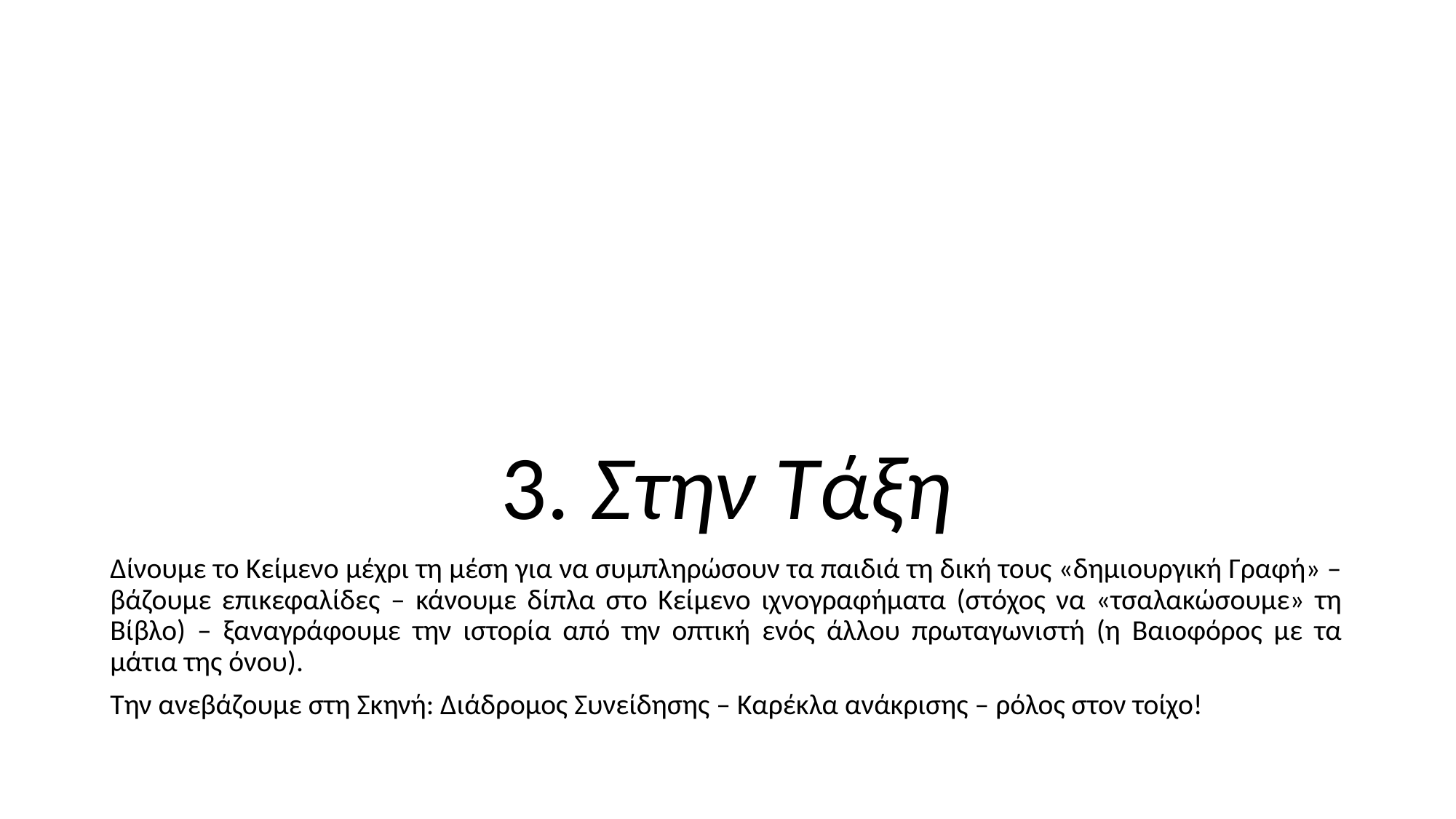

# 3. Στην Τάξη
Δίνουμε το Κείμενο μέχρι τη μέση για να συμπληρώσουν τα παιδιά τη δική τους «δημιουργική Γραφή» – βάζουμε επικεφαλίδες – κάνουμε δίπλα στο Κείμενο ιχνογραφήματα (στόχος να «τσαλακώσουμε» τη Βίβλο) – ξαναγράφουμε την ιστορία από την οπτική ενός άλλου πρωταγωνιστή (η Βαιοφόρος με τα μάτια της όνου).
Την ανεβάζουμε στη Σκηνή: Διάδρομος Συνείδησης – Καρέκλα ανάκρισης – ρόλος στον τοίχο!